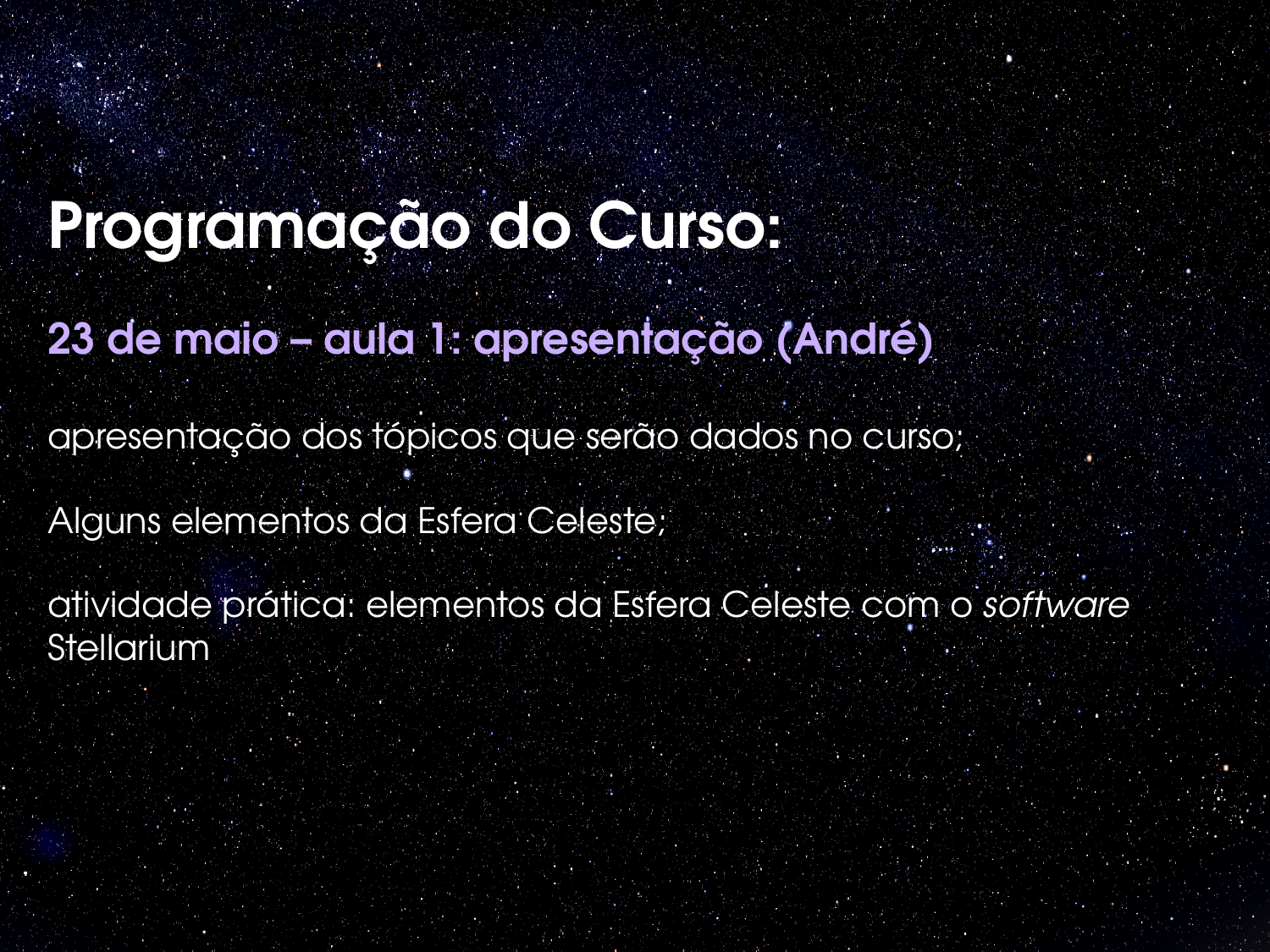

# Programação do Curso:
23 de maio – aula 1: apresentação (André)
apresentação dos tópicos que serão dados no curso;
Alguns elementos da Esfera Celeste;
atividade prática: elementos da Esfera Celeste com o software Stellarium